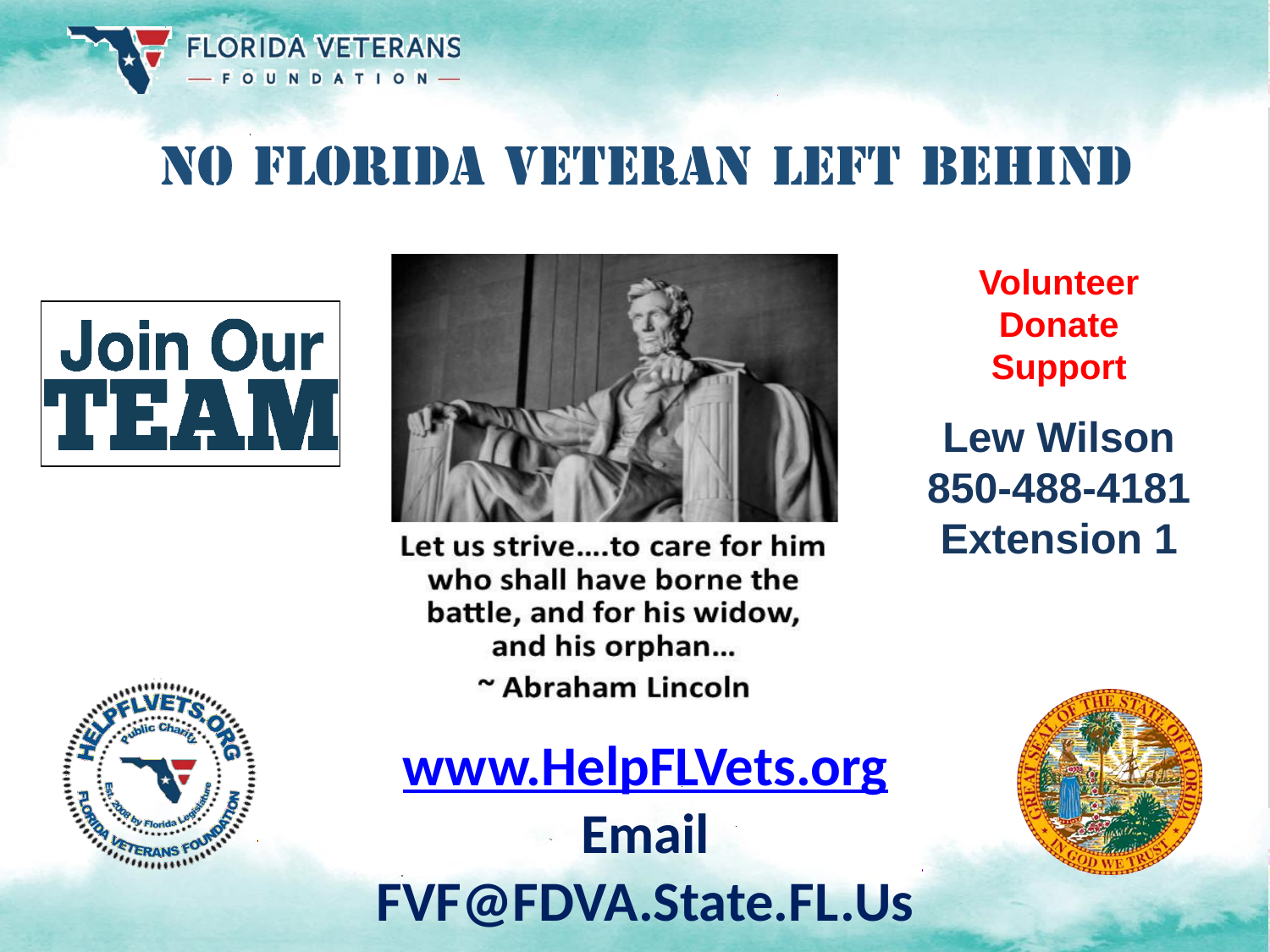

Volunteer
Donate
Support

Lew Wilson
850-488-4181
Extension 1

www.HelpFLVets.org
Email
FVF@FDVA.State.FL.Us